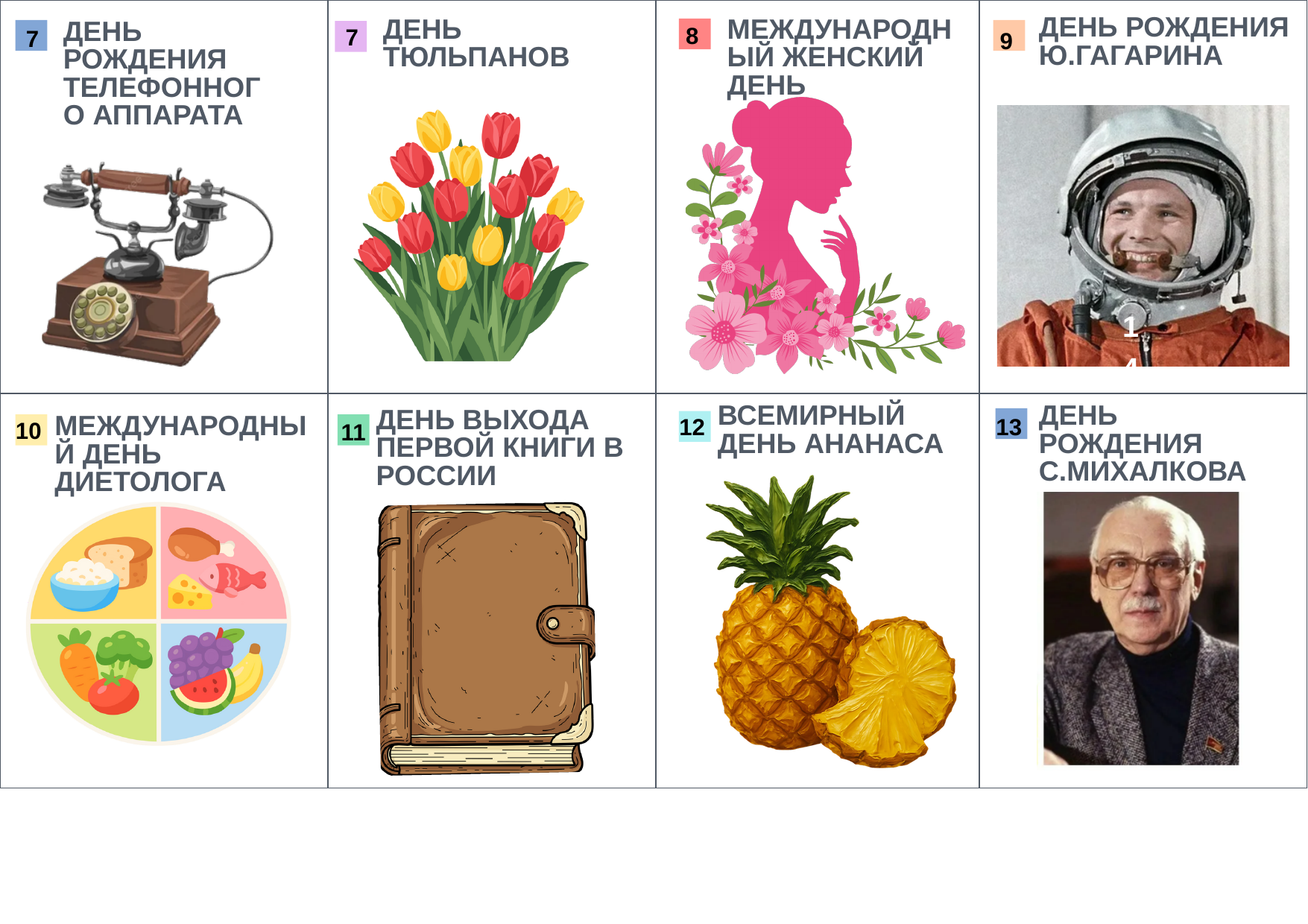

ДЕНЬ РОЖДЕНИЯ Ю.ГАГАРИНА
8
ДЕНЬ ТЮЛЬПАНОВ
МЕЖДУНАРОДНЫЙ ЖЕНСКИЙ ДЕНЬ
7

ДЕНЬ РОЖДЕНИЯ ТЕЛЕФОННОГО АППАРАТА
7

9

14

ВСЕМИРНЫЙ ДЕНЬ АНАНАСА
ДЕНЬ РОЖДЕНИЯ С.МИХАЛКОВА
ДЕНЬ ВЫХОДА ПЕРВОЙ КНИГИ В РОССИИ
12
13

10

11
МЕЖДУНАРОДНЫЙ ДЕНЬ ДИЕТОЛОГА

16